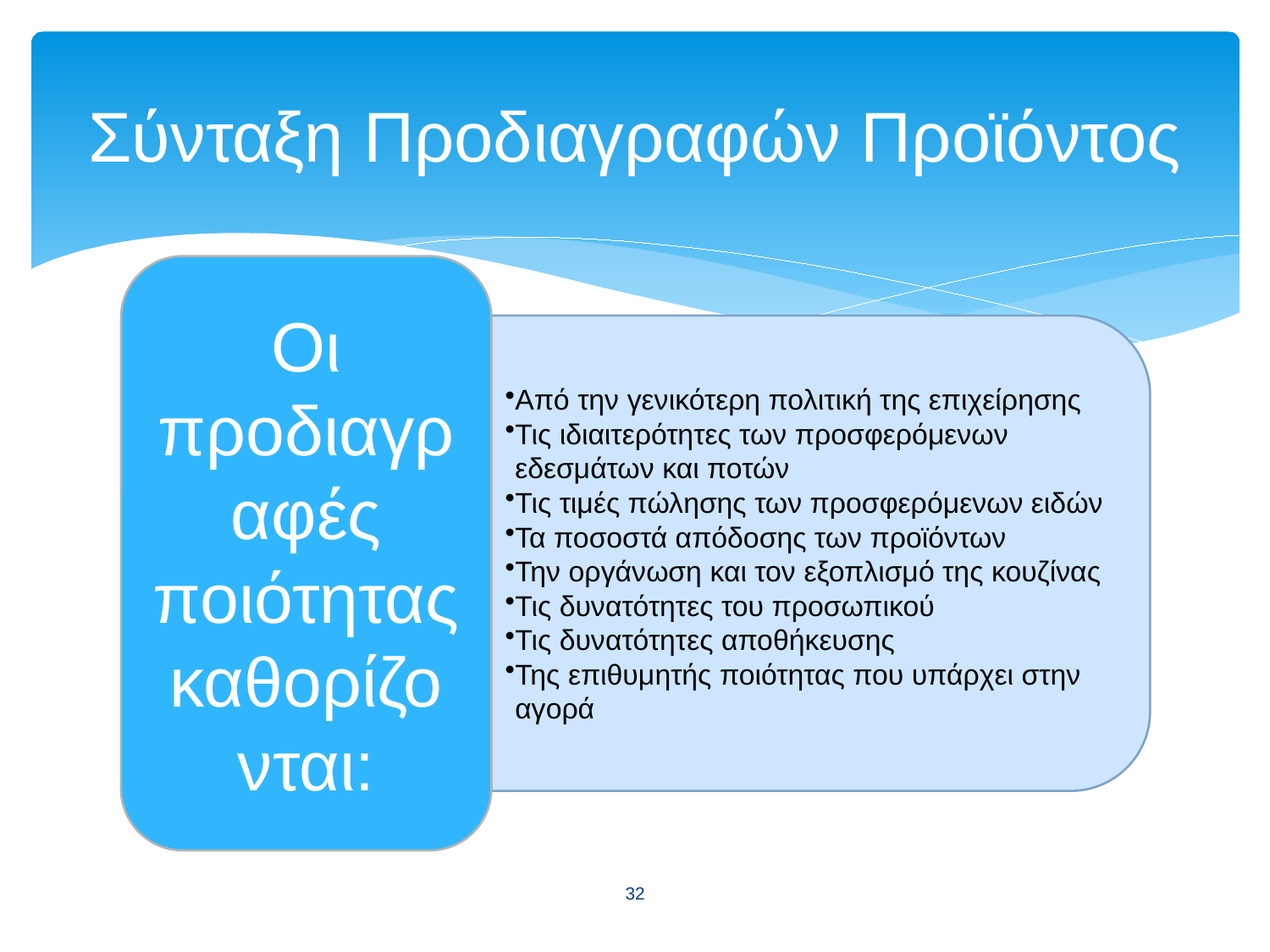

# Σύνταξη Προδιαγραφών Προϊόντος
Από την γενικότερη πολιτική της επιχείρησης
Τις τιμές πώλησης των προσφερόμενων ειδών
Τα ποσοστά απόδοσης των προϊόντων
Την οργάνωση και τον εξοπλισμό της κουζίνας
Τις δυνατότητες αποθήκευσης
32